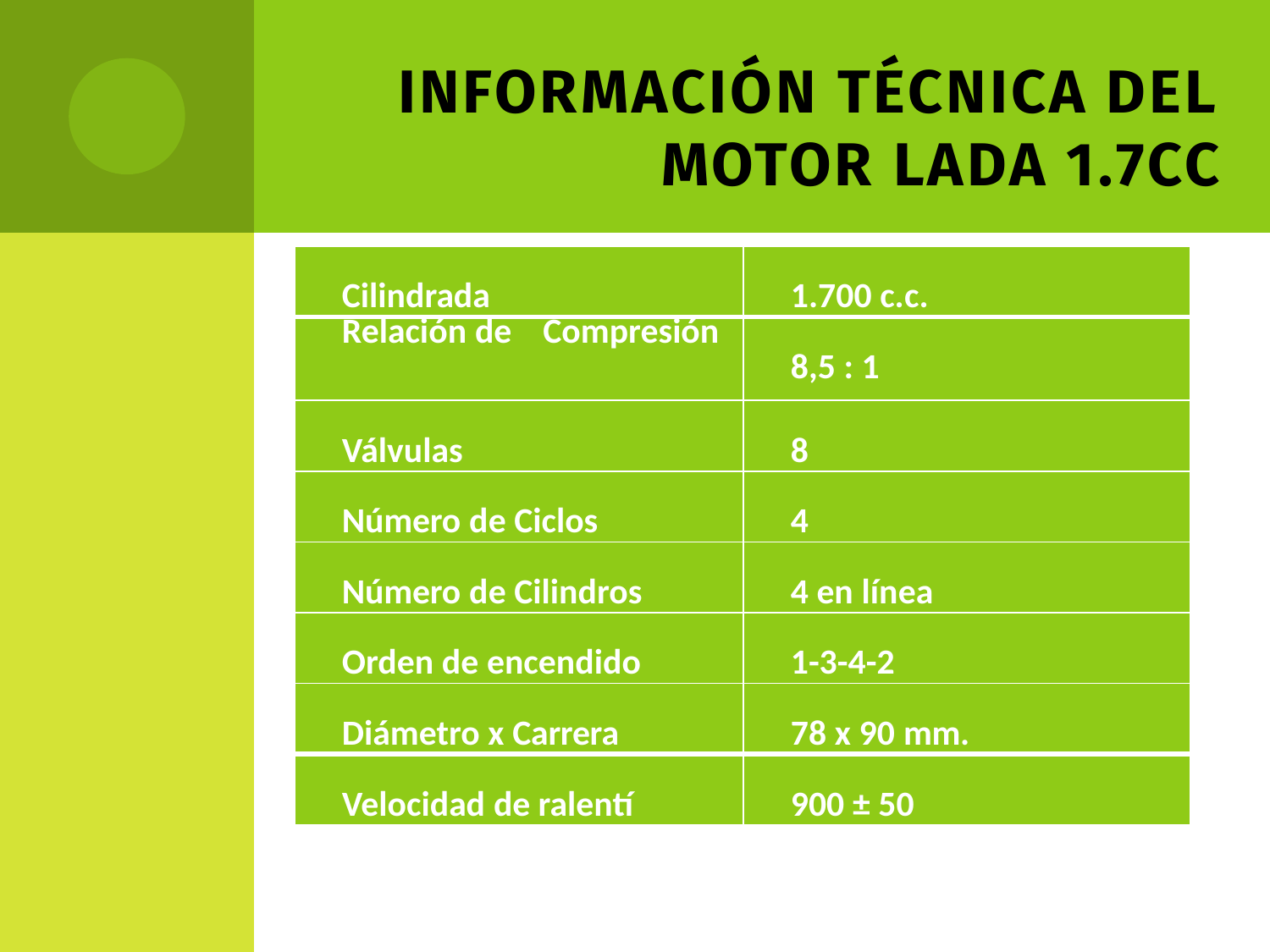

# INFORMACIÓN TÉCNICA DEL MOTOR LADA 1.7CC
| Cilindrada | 1.700 c.c. |
| --- | --- |
| Relación de Compresión | 8,5 : 1 |
| Válvulas | 8 |
| Número de Ciclos | 4 |
| Número de Cilindros | 4 en línea |
| Orden de encendido | 1-3-4-2 |
| Diámetro x Carrera | 78 x 90 mm. |
| Velocidad de ralentí | 900 ± 50 |